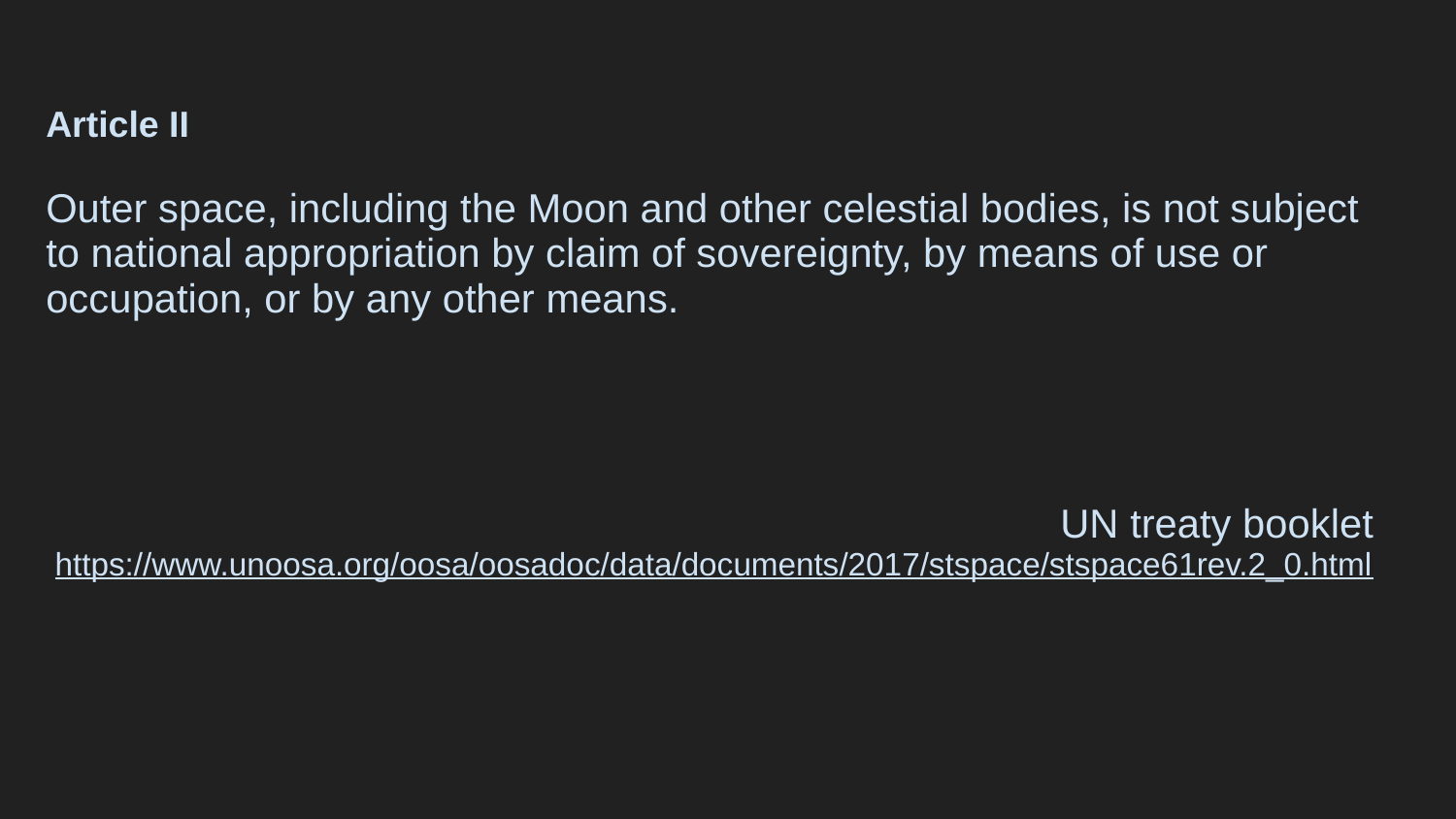

Article II

Outer space, including the Moon and other celestial bodies, is not subject
to national appropriation by claim of sovereignty, by means of use or occupation, or by any other means.

UN treaty booklet
https://www.unoosa.org/oosa/oosadoc/data/documents/2017/stspace/stspace61rev.2_0.html